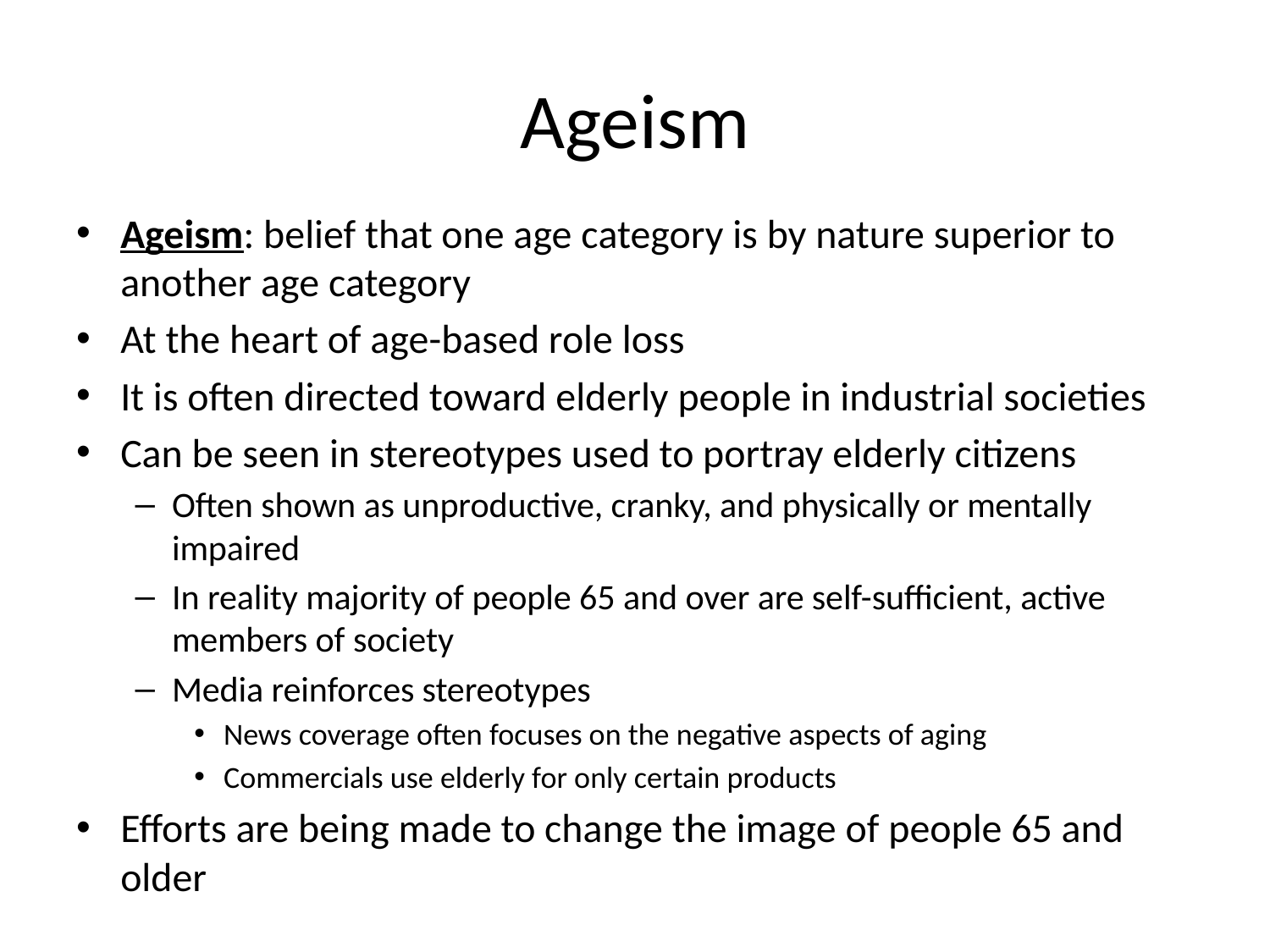

# Ageism
Ageism: belief that one age category is by nature superior to another age category
At the heart of age-based role loss
It is often directed toward elderly people in industrial societies
Can be seen in stereotypes used to portray elderly citizens
Often shown as unproductive, cranky, and physically or mentally impaired
In reality majority of people 65 and over are self-sufficient, active members of society
Media reinforces stereotypes
News coverage often focuses on the negative aspects of aging
Commercials use elderly for only certain products
Efforts are being made to change the image of people 65 and older